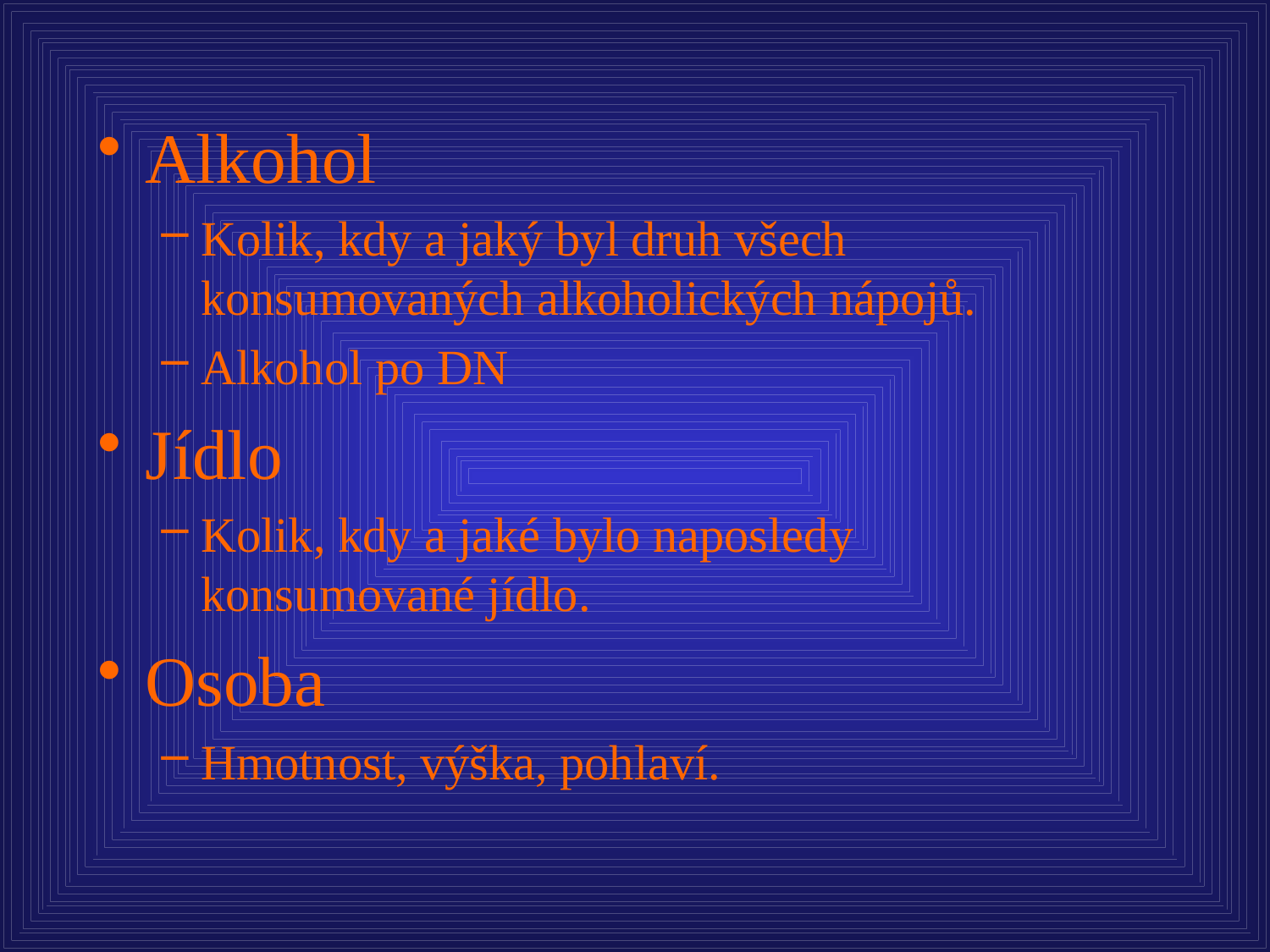

Alkohol
Kolik, kdy a jaký byl druh všech konsumovaných alkoholických nápojů.
Alkohol po DN
Jídlo
Kolik, kdy a jaké bylo naposledy  konsumované jídlo.
Osoba
Hmotnost, výška, pohlaví.